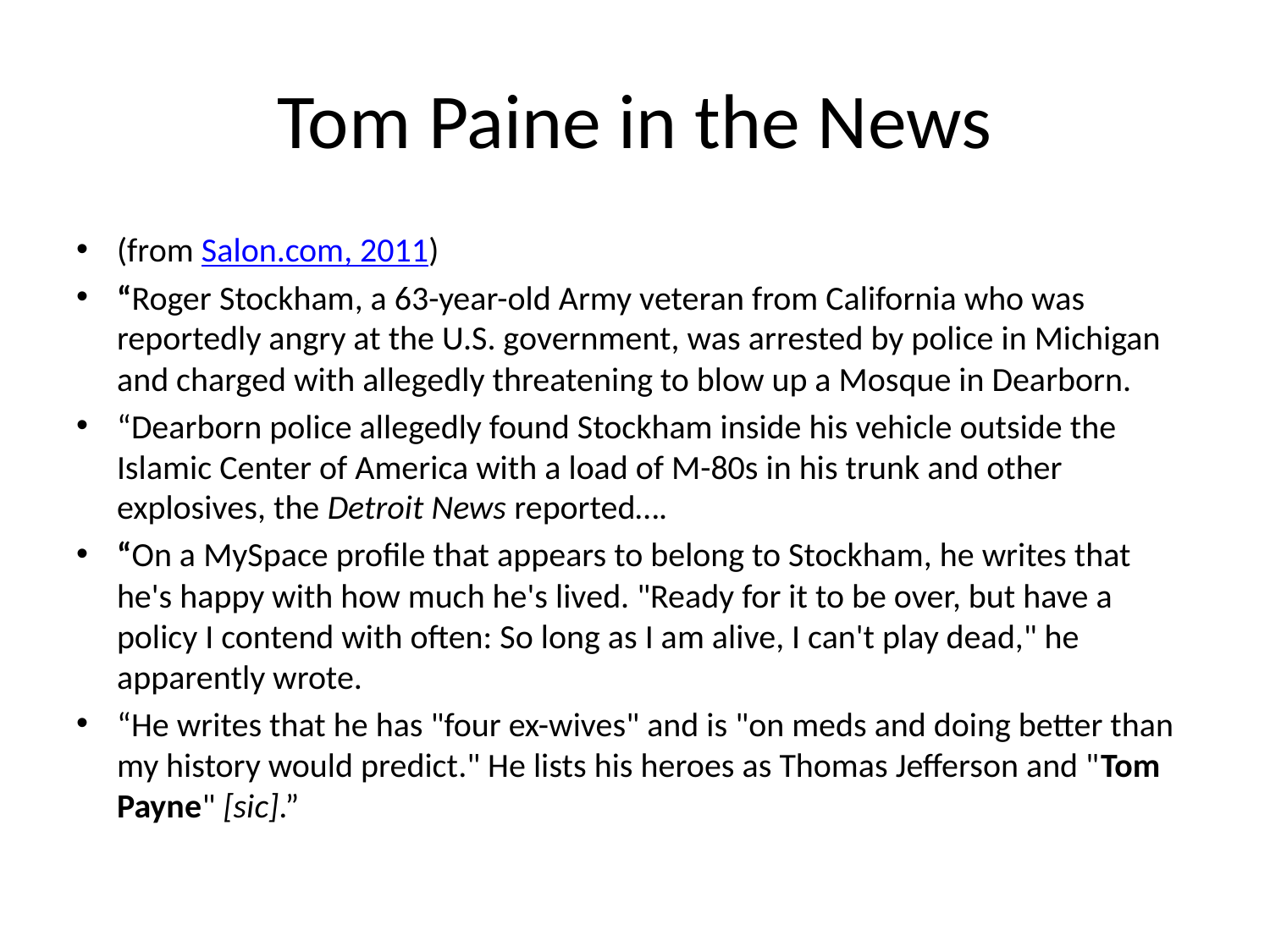

# Tom Paine in the News
(from Salon.com, 2011)
“Roger Stockham, a 63-year-old Army veteran from California who was reportedly angry at the U.S. government, was arrested by police in Michigan and charged with allegedly threatening to blow up a Mosque in Dearborn.
“Dearborn police allegedly found Stockham inside his vehicle outside the Islamic Center of America with a load of M-80s in his trunk and other explosives, the Detroit News reported….
“On a MySpace profile that appears to belong to Stockham, he writes that he's happy with how much he's lived. "Ready for it to be over, but have a policy I contend with often: So long as I am alive, I can't play dead," he apparently wrote.
“He writes that he has "four ex-wives" and is "on meds and doing better than my history would predict." He lists his heroes as Thomas Jefferson and "Tom Payne" [sic].”